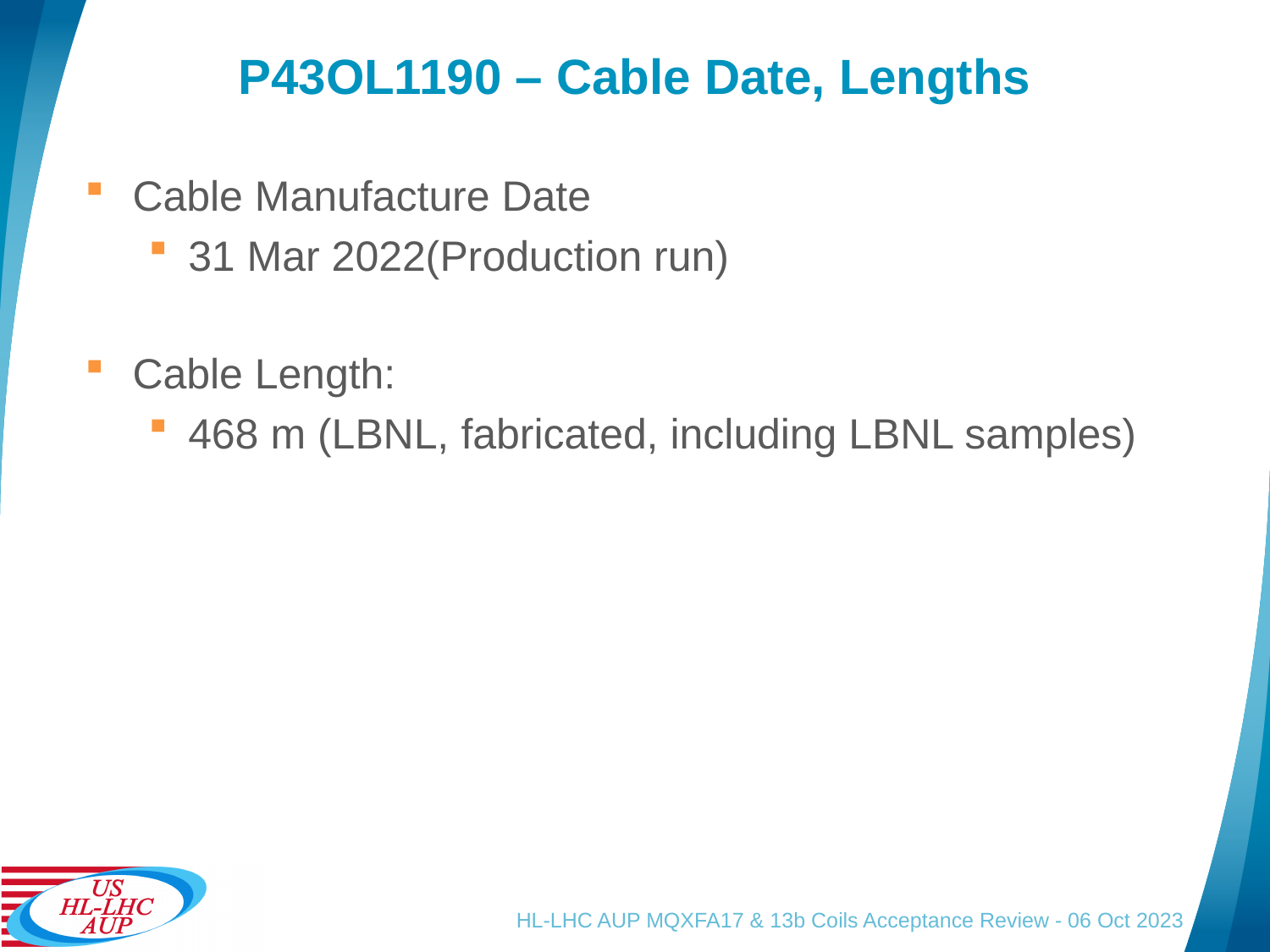

# P43OL1190 – Cable Date, Lengths
Cable Manufacture Date
31 Mar 2022(Production run)

Cable Length:
468 m (LBNL, fabricated, including LBNL samples)
HL-LHC AUP MQXFA17 & 13b Coils Acceptance Review - 06 Oct 2023